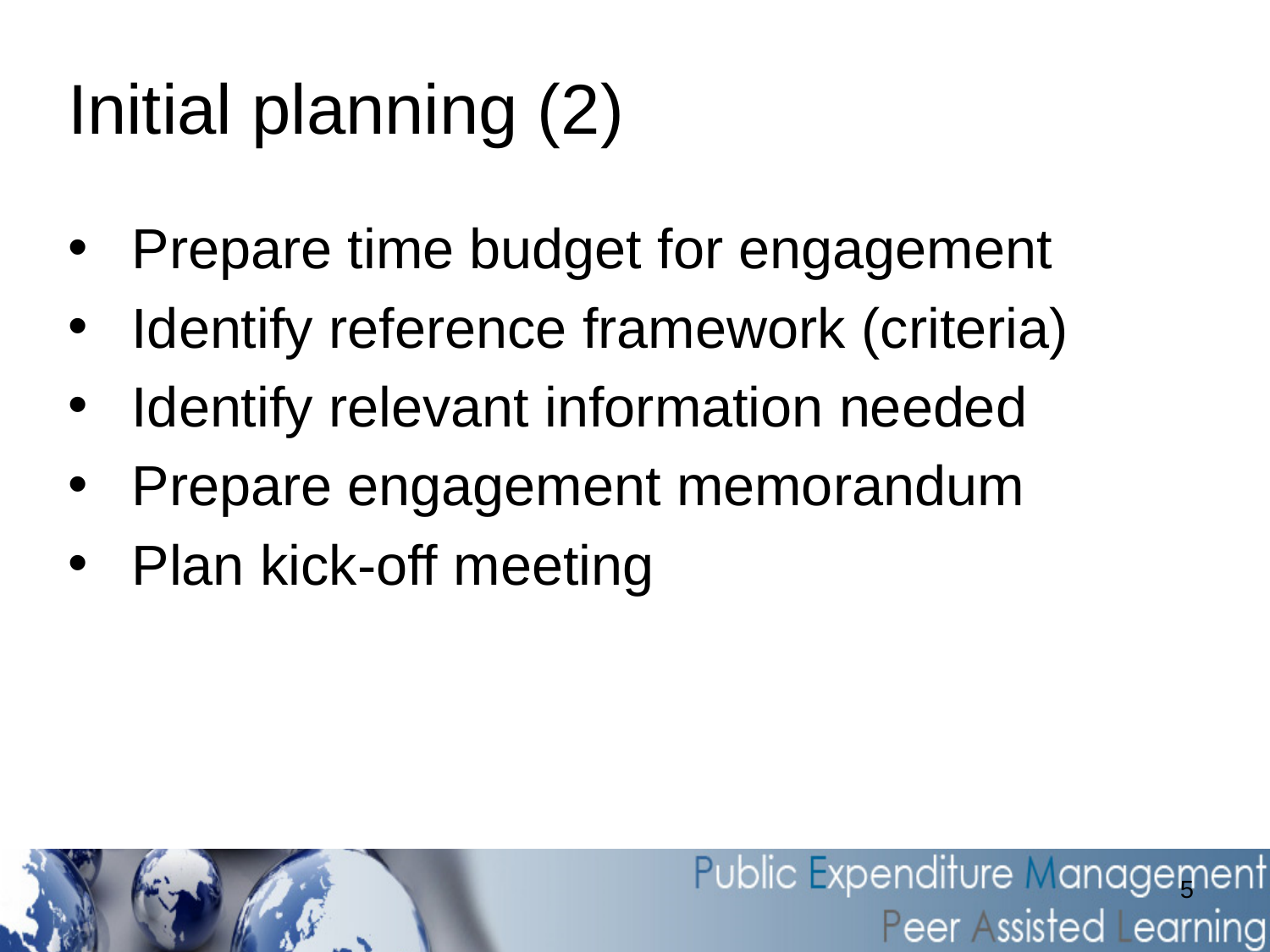

# Initial planning (2)
Prepare time budget for engagement
Identify reference framework (criteria)
Identify relevant information needed
Prepare engagement memorandum
Plan kick-off meeting
5